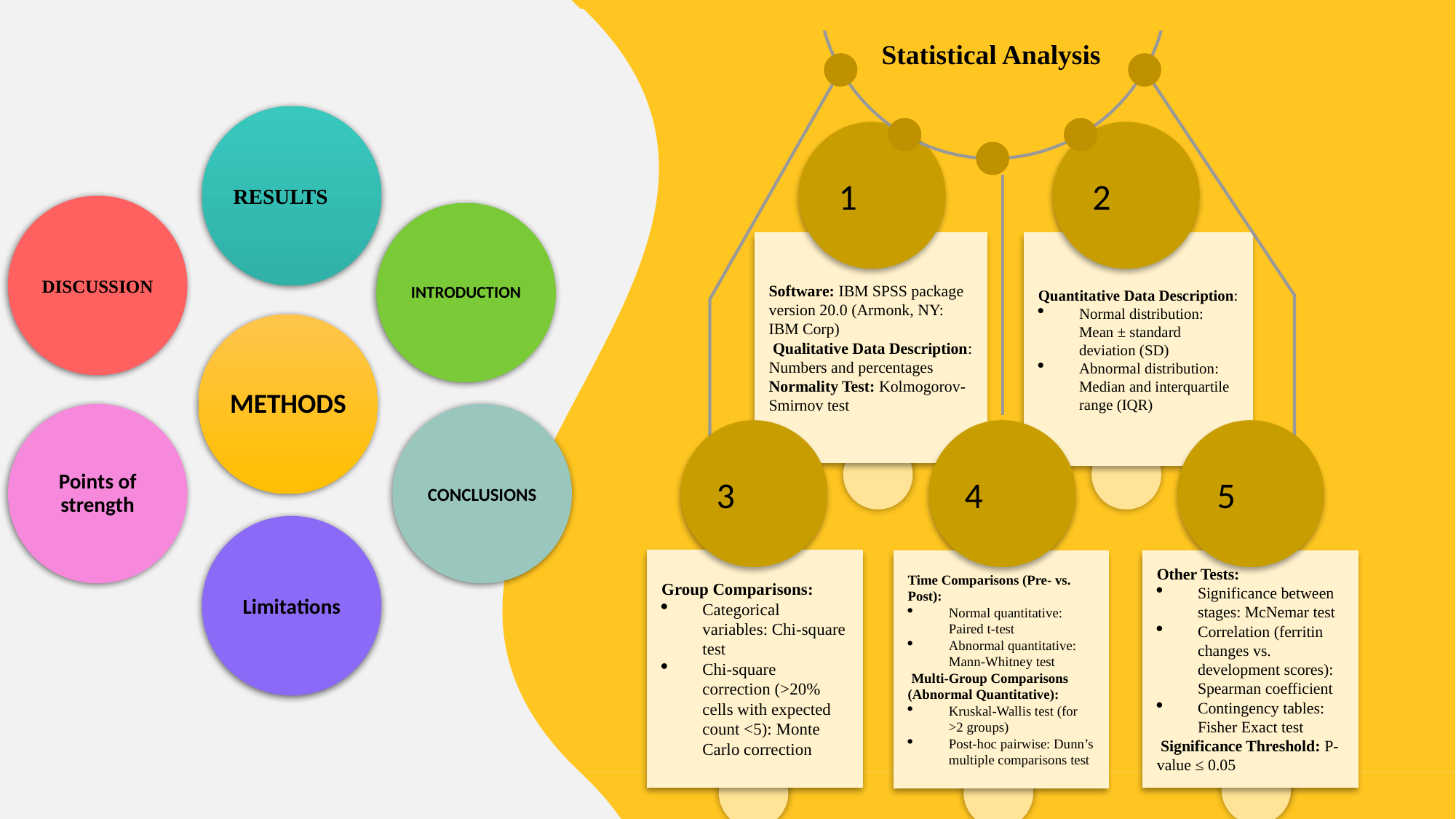

Statistical Analysis

RESULTS

    1
     2

DISCUSSION
INTRODUCTION
Quantitative Data Description:
Normal distribution: Mean ± standard deviation (SD)
Abnormal distribution: Median and interquartile range (IQR)
Software: IBM SPSS package version 20.0 (Armonk, NY: IBM Corp)
 Qualitative Data Description: Numbers and percentages
Normality Test: Kolmogorov-Smirnov test
METHODS
Points of strength
CONCLUSIONS
     3
   4
     5

Limitations
Group Comparisons:
Categorical variables: Chi-square test
Chi-square correction (>20% cells with expected count <5): Monte Carlo correction
Time Comparisons (Pre- vs. Post):
Normal quantitative: Paired t-test
Abnormal quantitative: Mann-Whitney test
 Multi-Group Comparisons (Abnormal Quantitative):
Kruskal-Wallis test (for >2 groups)
Post-hoc pairwise: Dunn’s multiple comparisons test
Other Tests:
Significance between stages: McNemar test
Correlation (ferritin changes vs. development scores): Spearman coefficient
Contingency tables: Fisher Exact test
 Significance Threshold: P-value ≤ 0.05

15